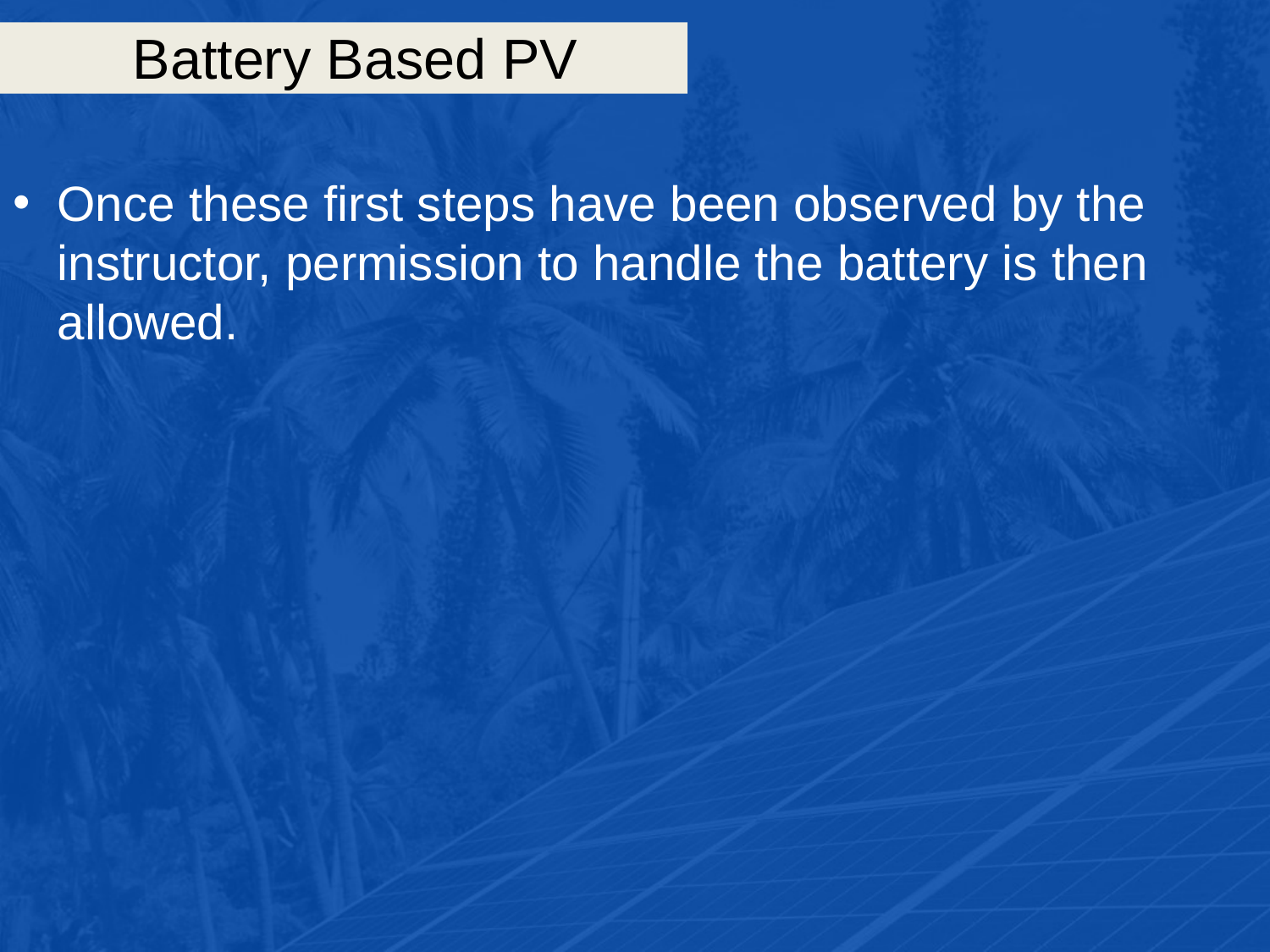

# Battery Based PV
Once these first steps have been observed by the instructor, permission to handle the battery is then allowed.